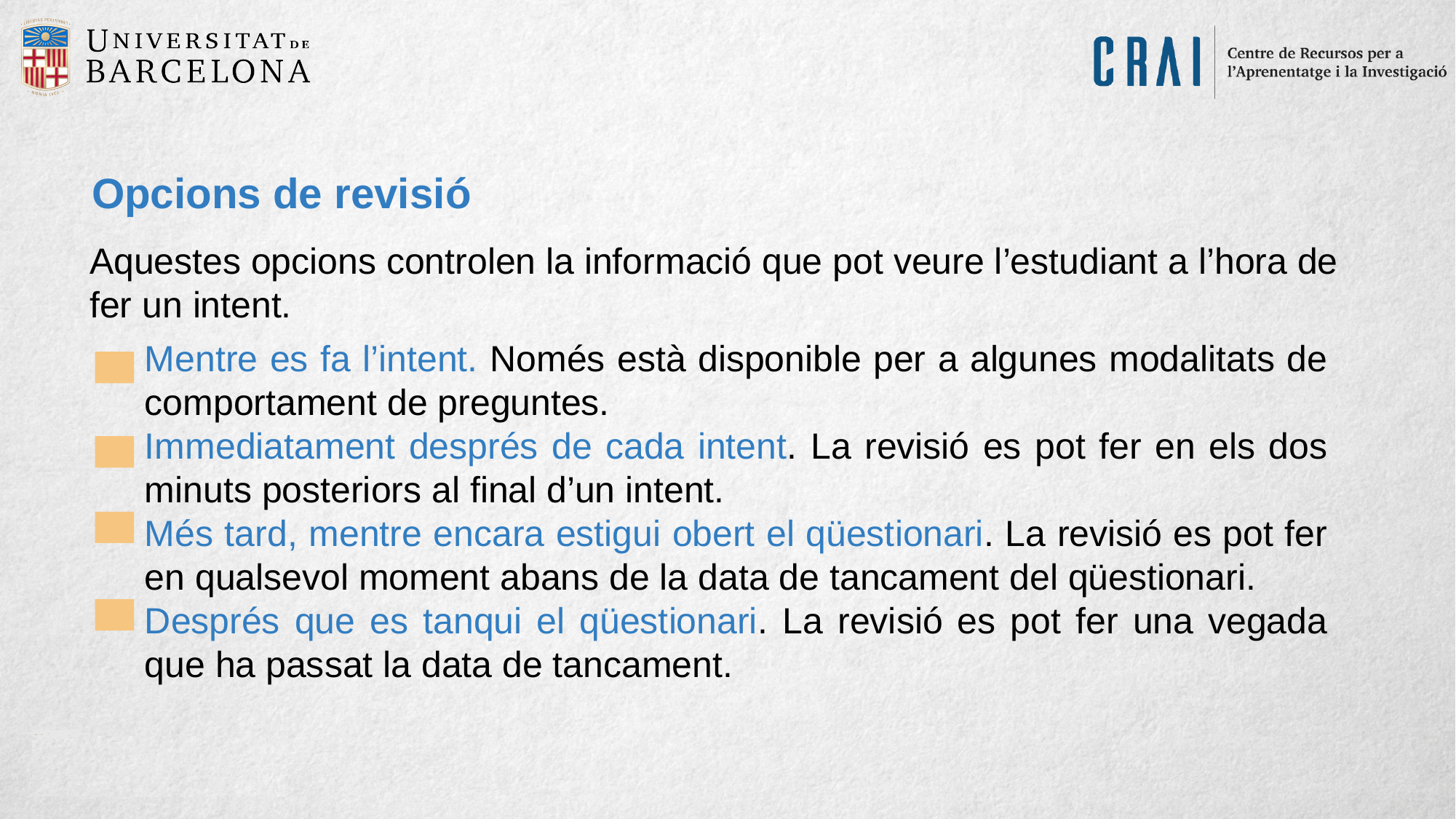

Opcions de revisió
Aquestes opcions controlen la informació que pot veure l’estudiant a l’hora de fer un intent.

Mentre es fa l’intent. Només està disponible per a algunes modalitats de comportament de preguntes.
Immediatament després de cada intent. La revisió es pot fer en els dos minuts posteriors al final d’un intent.
Més tard, mentre encara estigui obert el qüestionari. La revisió es pot fer en qualsevol moment abans de la data de tancament del qüestionari.
Després que es tanqui el qüestionari. La revisió es pot fer una vegada que ha passat la data de tancament.